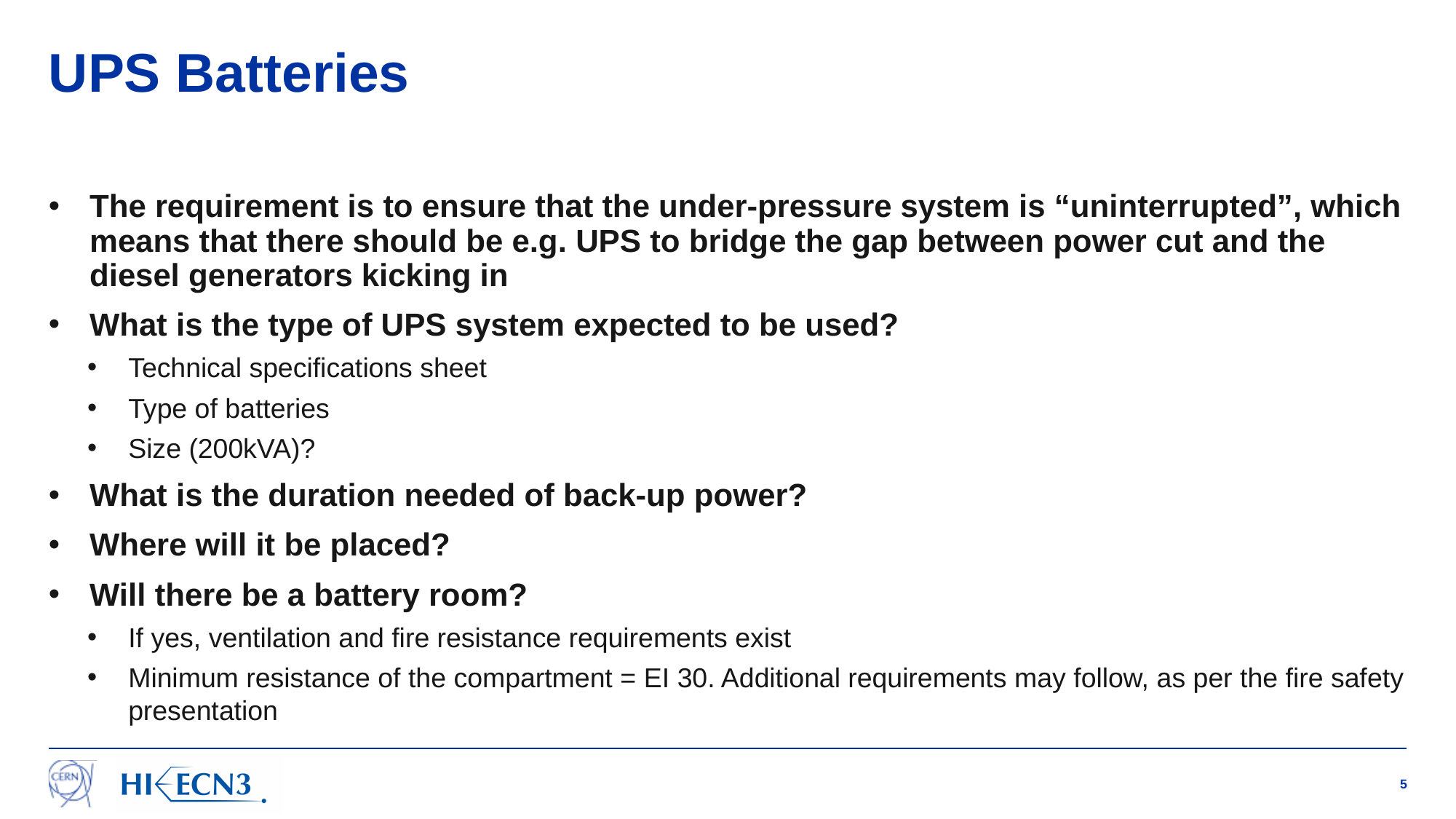

# UPS Batteries
The requirement is to ensure that the under-pressure system is “uninterrupted”, which means that there should be e.g. UPS to bridge the gap between power cut and the diesel generators kicking in
What is the type of UPS system expected to be used?
Technical specifications sheet
Type of batteries
Size (200kVA)?
What is the duration needed of back-up power?
Where will it be placed?
Will there be a battery room?
If yes, ventilation and fire resistance requirements exist
Minimum resistance of the compartment = EI 30. Additional requirements may follow, as per the fire safety presentation
5